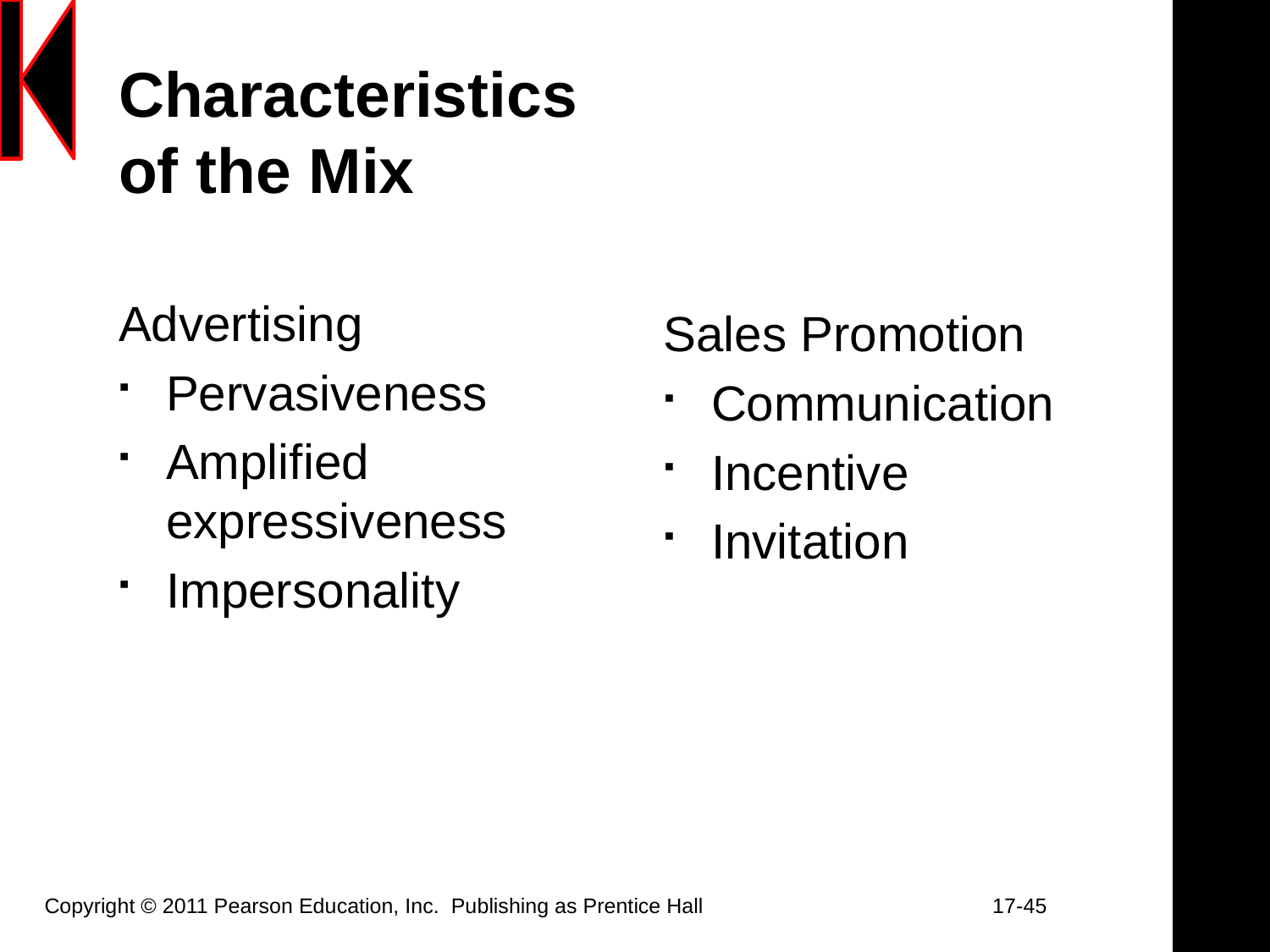

# Characteristics of the Mix
Advertising
Pervasiveness
Amplified expressiveness
Impersonality
Sales Promotion
Communication
Incentive
Invitation
Copyright © 2011 Pearson Education, Inc.  Publishing as Prentice Hall		          17-45